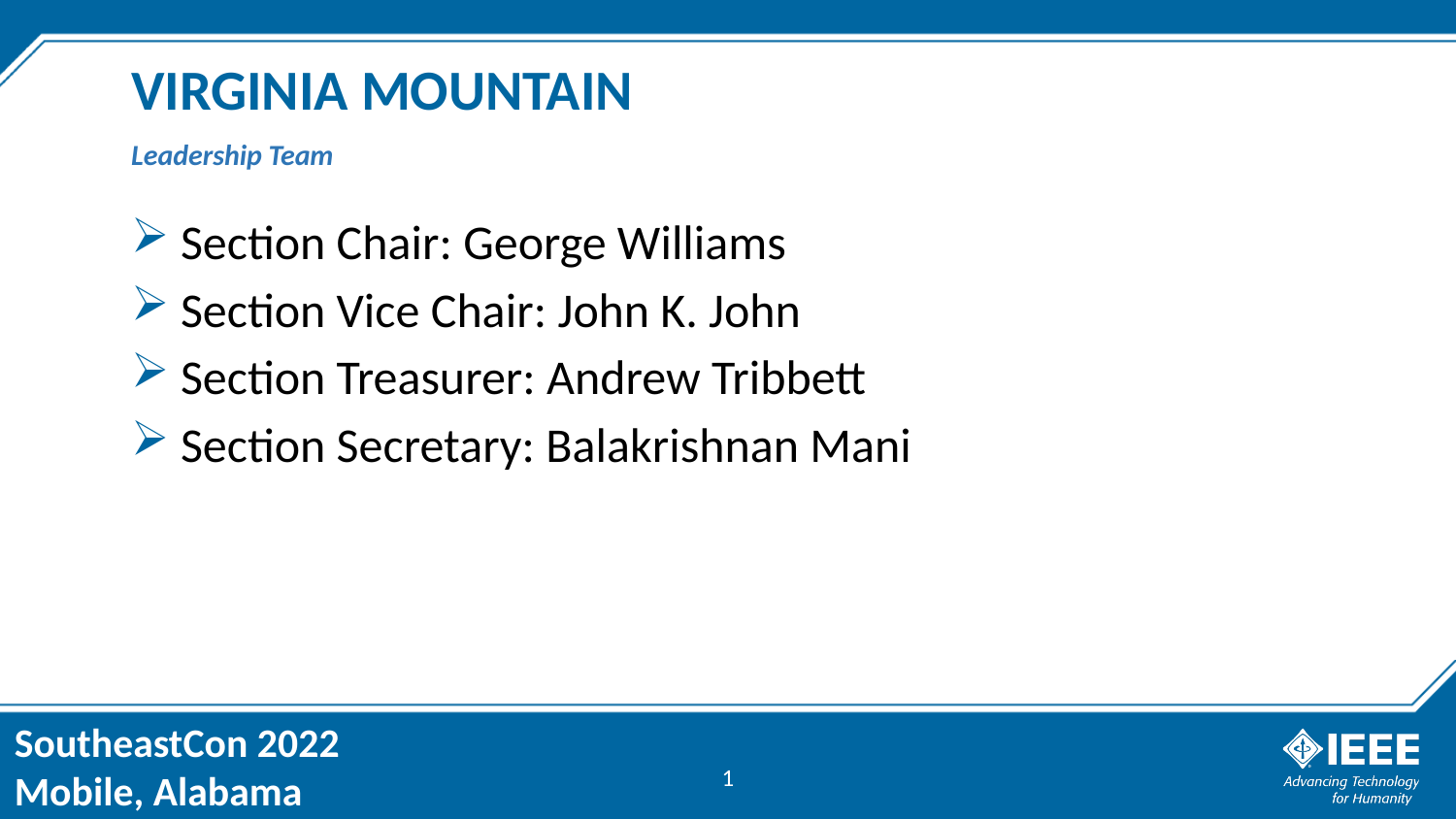

# VIRGINIA MOUNTAIN
Leadership Team
 Section Chair: George Williams
 Section Vice Chair: John K. John
 Section Treasurer: Andrew Tribbett
 Section Secretary: Balakrishnan Mani
1